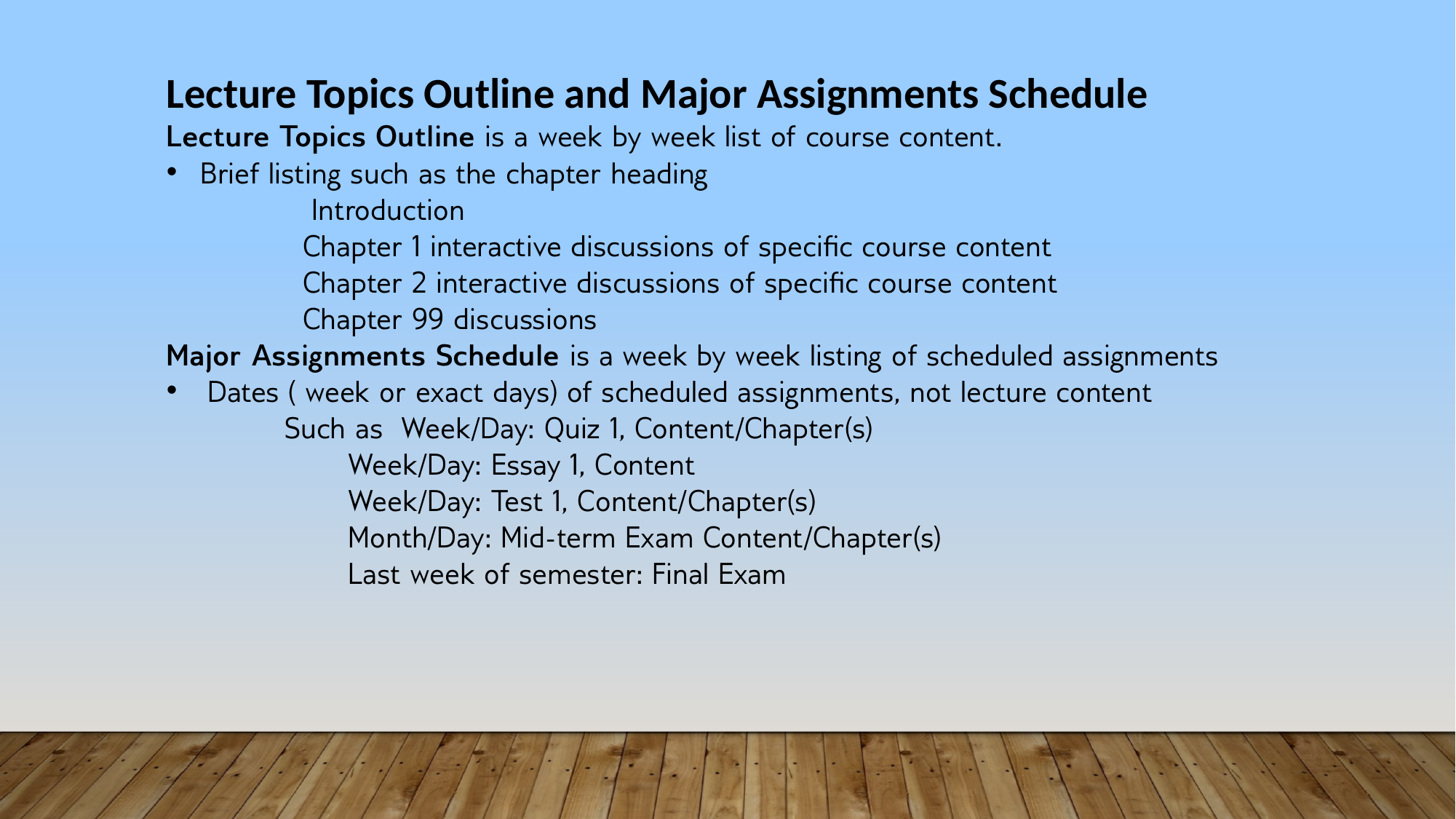

Lecture Topics Outline and Major Assignments Schedule
Lecture Topics Outline is a week by week list of course content.
Brief listing such as the chapter heading
                Introduction
               Chapter 1 interactive discussions of specific course content
               Chapter 2 interactive discussions of specific course content
               Chapter 99 discussions
Major Assignments Schedule is a week by week listing of scheduled assignments
Dates ( week or exact days) of scheduled assignments, not lecture content
             Such as  Week/Day: Quiz 1, Content/Chapter(s)
                    Week/Day: Essay 1, Content
                    Week/Day: Test 1, Content/Chapter(s)
                    Month/Day: Mid-term Exam Content/Chapter(s)
                    Last week of semester: Final Exam